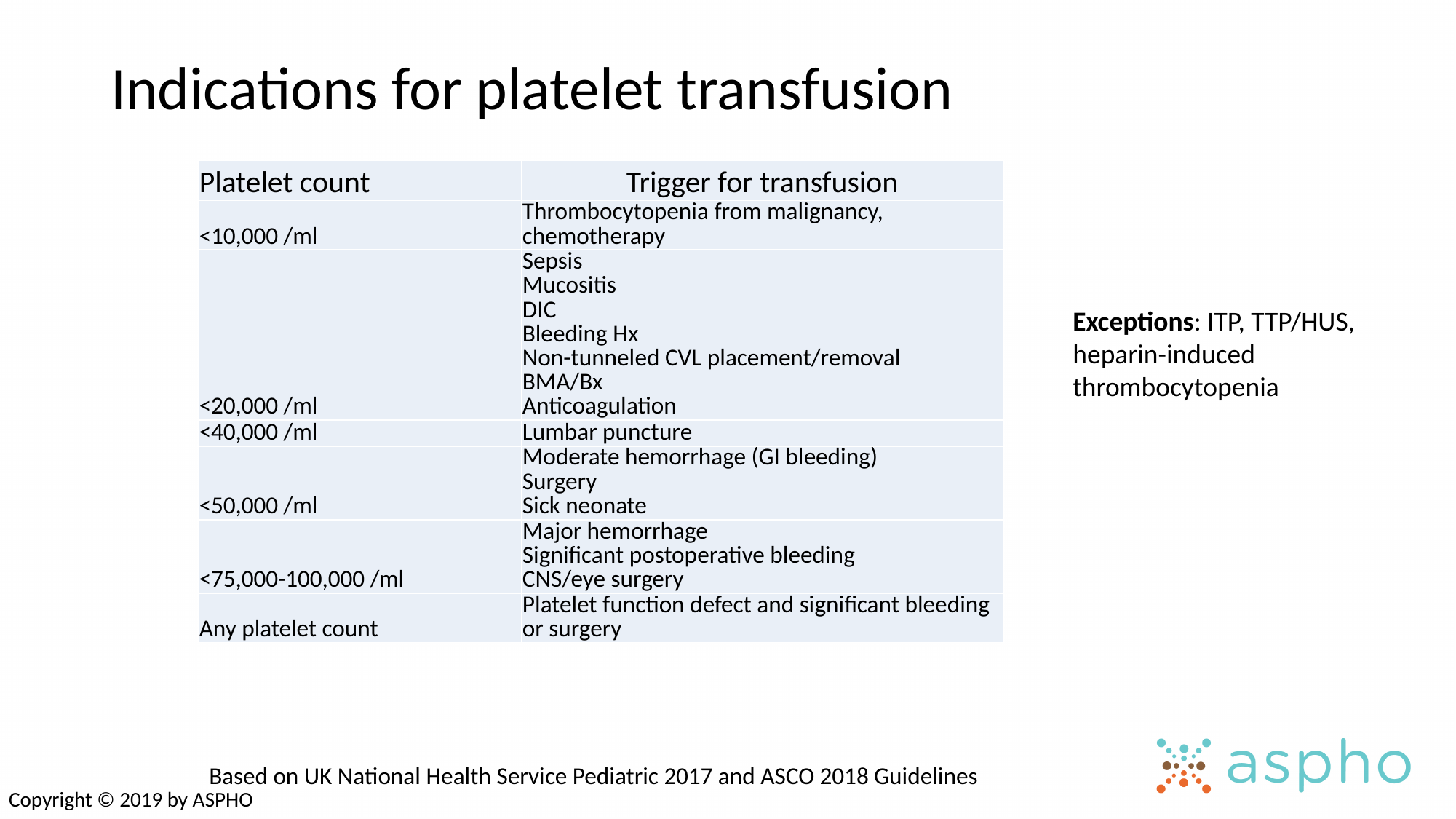

# Indications for platelet transfusion
| Platelet count | Trigger for transfusion |
| --- | --- |
| <10,000 /ml | Thrombocytopenia from malignancy, chemotherapy |
| <20,000 /ml | Sepsis Mucositis DIC Bleeding Hx Non-tunneled CVL placement/removal BMA/Bx Anticoagulation |
| <40,000 /ml | Lumbar puncture |
| <50,000 /ml | Moderate hemorrhage (GI bleeding) Surgery Sick neonate |
| <75,000-100,000 /ml | Major hemorrhage Significant postoperative bleeding CNS/eye surgery |
| Any platelet count | Platelet function defect and significant bleeding or surgery |
Exceptions: ITP, TTP/HUS, heparin-induced thrombocytopenia
Based on UK National Health Service Pediatric 2017 and ASCO 2018 Guidelines
Copyright © 2019 by ASPHO